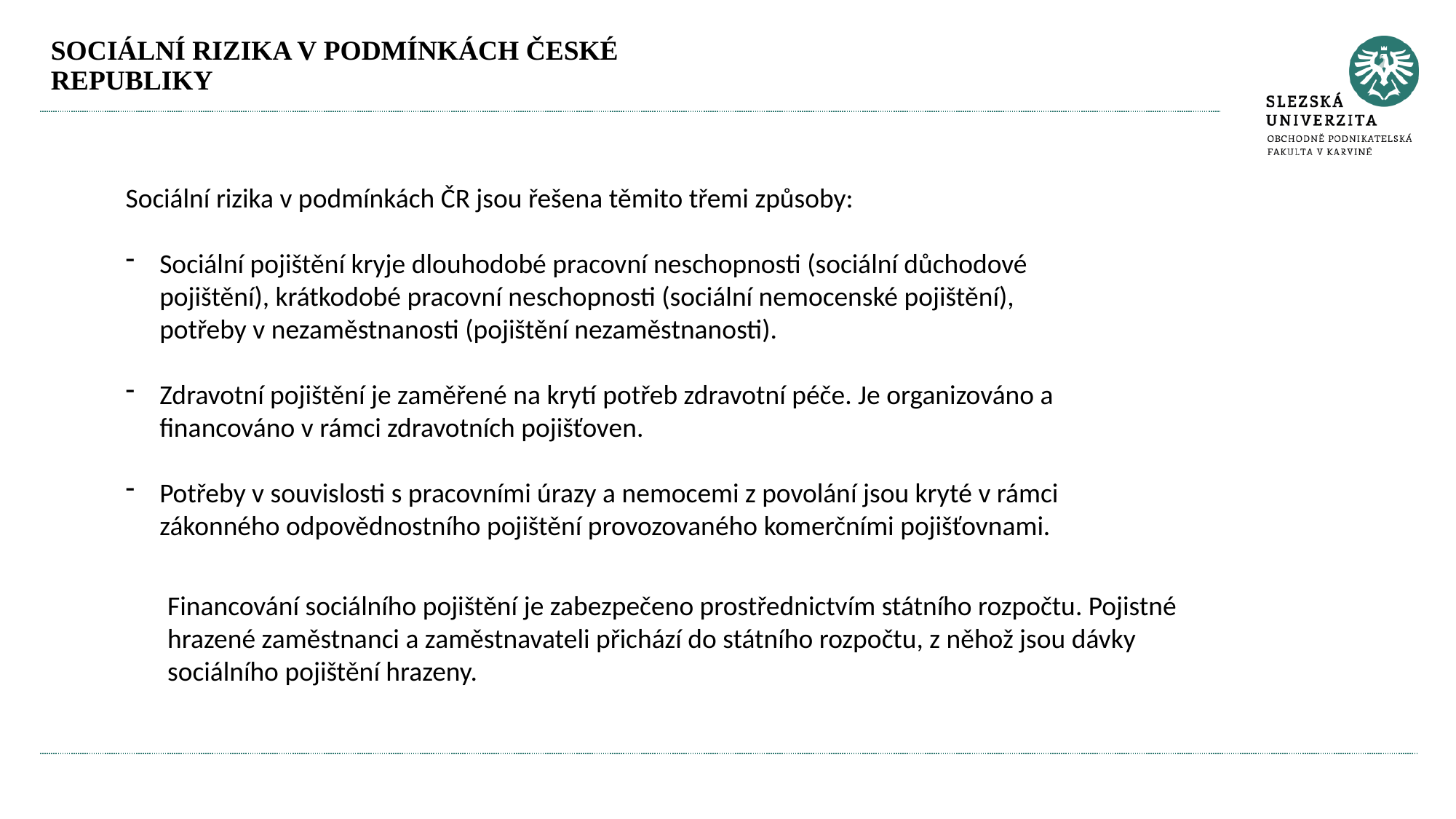

# Sociální rizika v podmínkách české republiky
Sociální rizika v podmínkách ČR jsou řešena těmito třemi způsoby:

Sociální pojištění kryje dlouhodobé pracovní neschopnosti (sociální důchodové pojištění), krátkodobé pracovní neschopnosti (sociální nemocenské pojištění), potřeby v nezaměstnanosti (pojištění nezaměstnanosti).

Zdravotní pojištění je zaměřené na krytí potřeb zdravotní péče. Je organizováno a financováno v rámci zdravotních pojišťoven.

Potřeby v souvislosti s pracovními úrazy a nemocemi z povolání jsou kryté v rámci zákonného odpovědnostního pojištění provozovaného komerčními pojišťovnami.

Financování sociálního pojištění je zabezpečeno prostřednictvím státního rozpočtu. Pojistné hrazené zaměstnanci a zaměstnavateli přichází do státního rozpočtu, z něhož jsou dávky sociálního pojištění hrazeny.